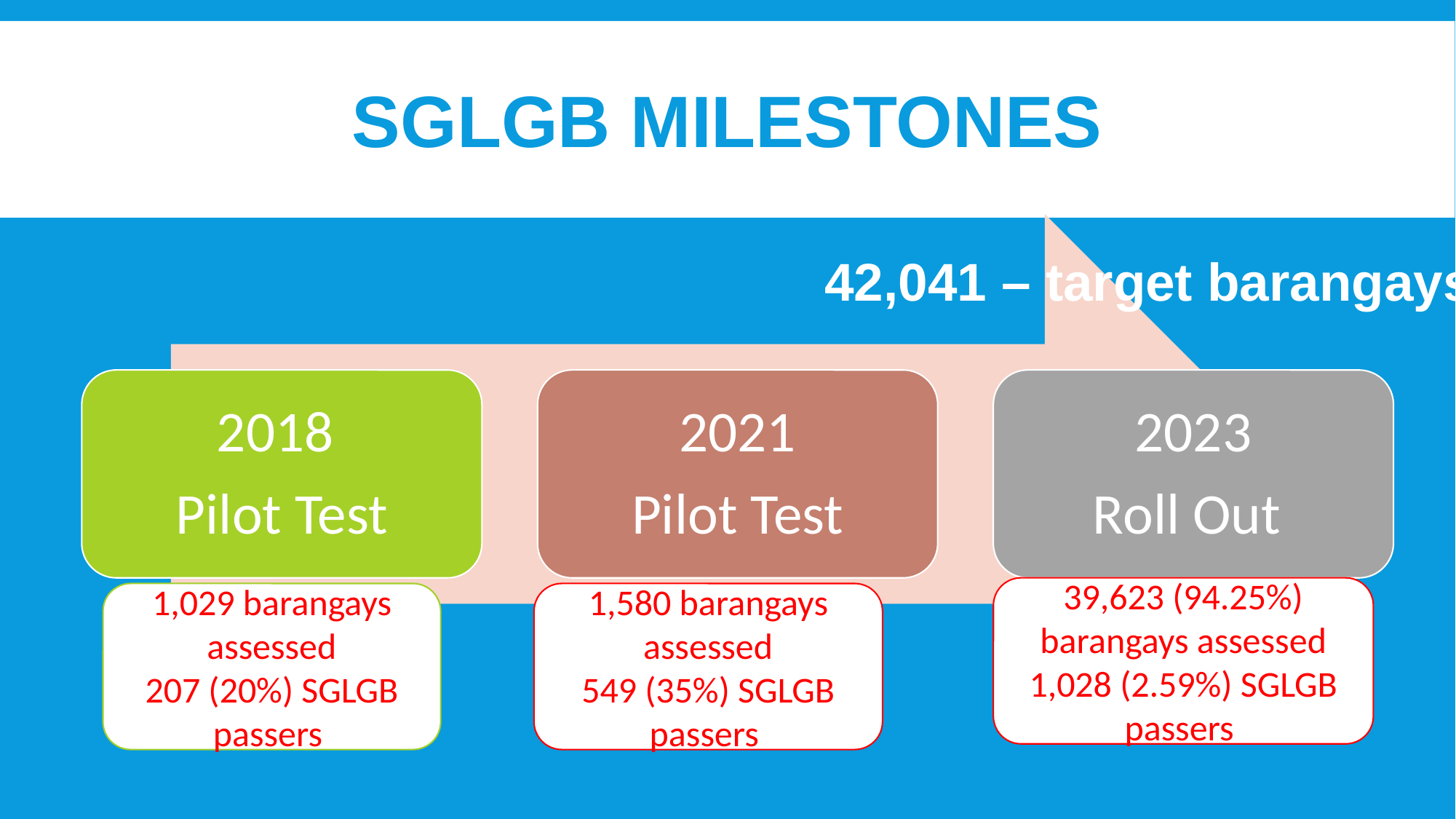

# SGLGB Milestones

2018
Pilot Test
2021
Pilot Test
2023
Roll Out
42,041 – target barangays
39,623 (94.25%) barangays assessed
1,028 (2.59%) SGLGB passers
1,580 barangays assessed
549 (35%) SGLGB passers
1,029 barangays assessed
207 (20%) SGLGB passers